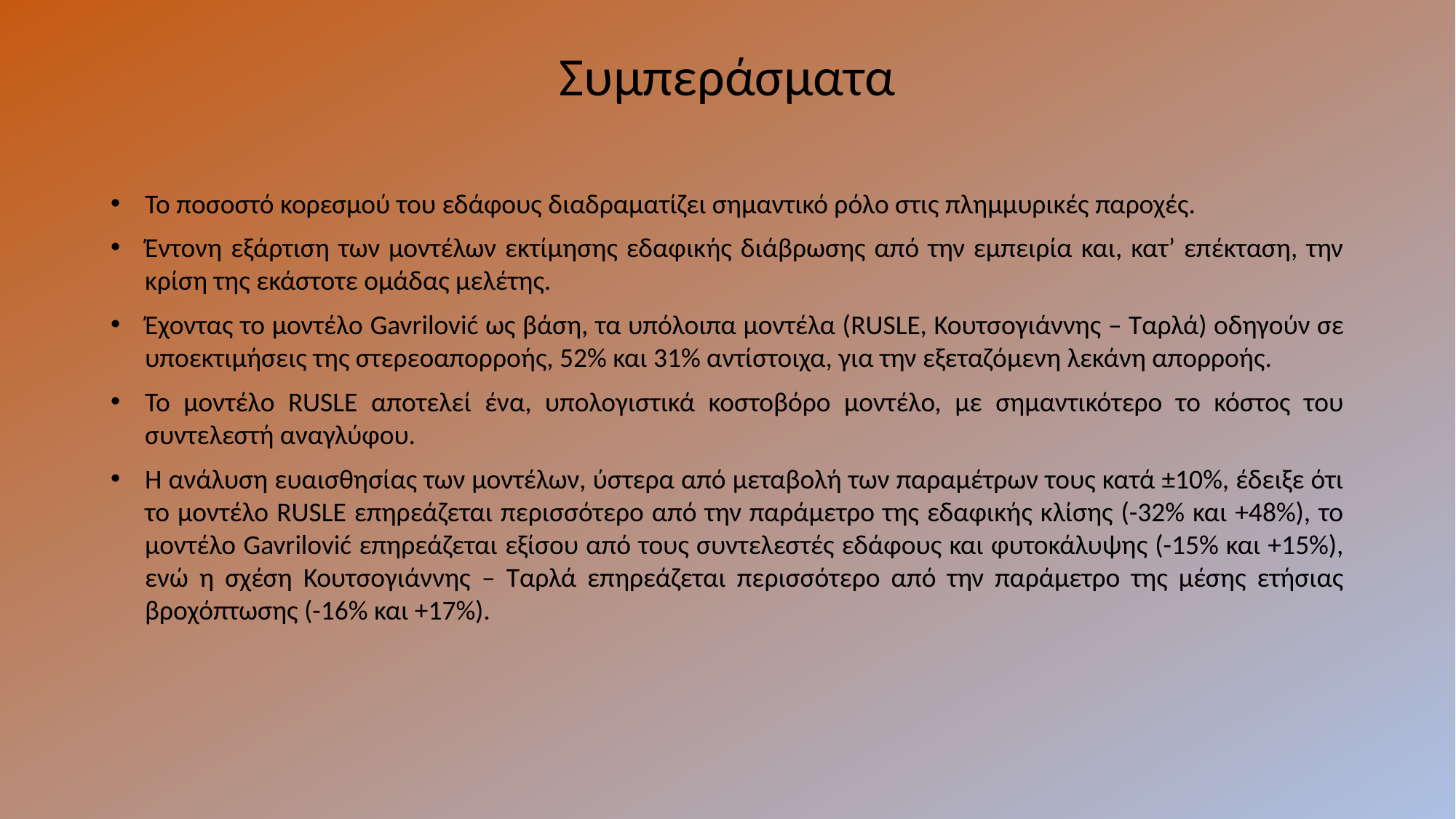

Συμπεράσματα
Το ποσοστό κορεσμού του εδάφους διαδραματίζει σημαντικό ρόλο στις πλημμυρικές παροχές.
Έντονη εξάρτιση των μοντέλων εκτίμησης εδαφικής διάβρωσης από την εμπειρία και, κατ’ επέκταση, την κρίση της εκάστοτε ομάδας μελέτης.
Έχοντας το μοντέλο Gavrilović ως βάση, τα υπόλοιπα μοντέλα (RUSLE, Κουτσογιάννης – Ταρλά) οδηγούν σε υποεκτιμήσεις της στερεοαπορροής, 52% και 31% αντίστοιχα, για την εξεταζόμενη λεκάνη απορροής.
Το μοντέλο RUSLE αποτελεί ένα, υπολογιστικά κοστοβόρο μοντέλο, με σημαντικότερο το κόστος του συντελεστή αναγλύφου.
Η ανάλυση ευαισθησίας των μοντέλων, ύστερα από μεταβολή των παραμέτρων τους κατά ±10%, έδειξε ότι το μοντέλο RUSLE επηρεάζεται περισσότερο από την παράμετρο της εδαφικής κλίσης (-32% και +48%), το μοντέλο Gavrilović επηρεάζεται εξίσου από τους συντελεστές εδάφους και φυτοκάλυψης (-15% και +15%), ενώ η σχέση Κουτσογιάννης – Ταρλά επηρεάζεται περισσότερο από την παράμετρο της μέσης ετήσιας βροχόπτωσης (-16% και +17%).